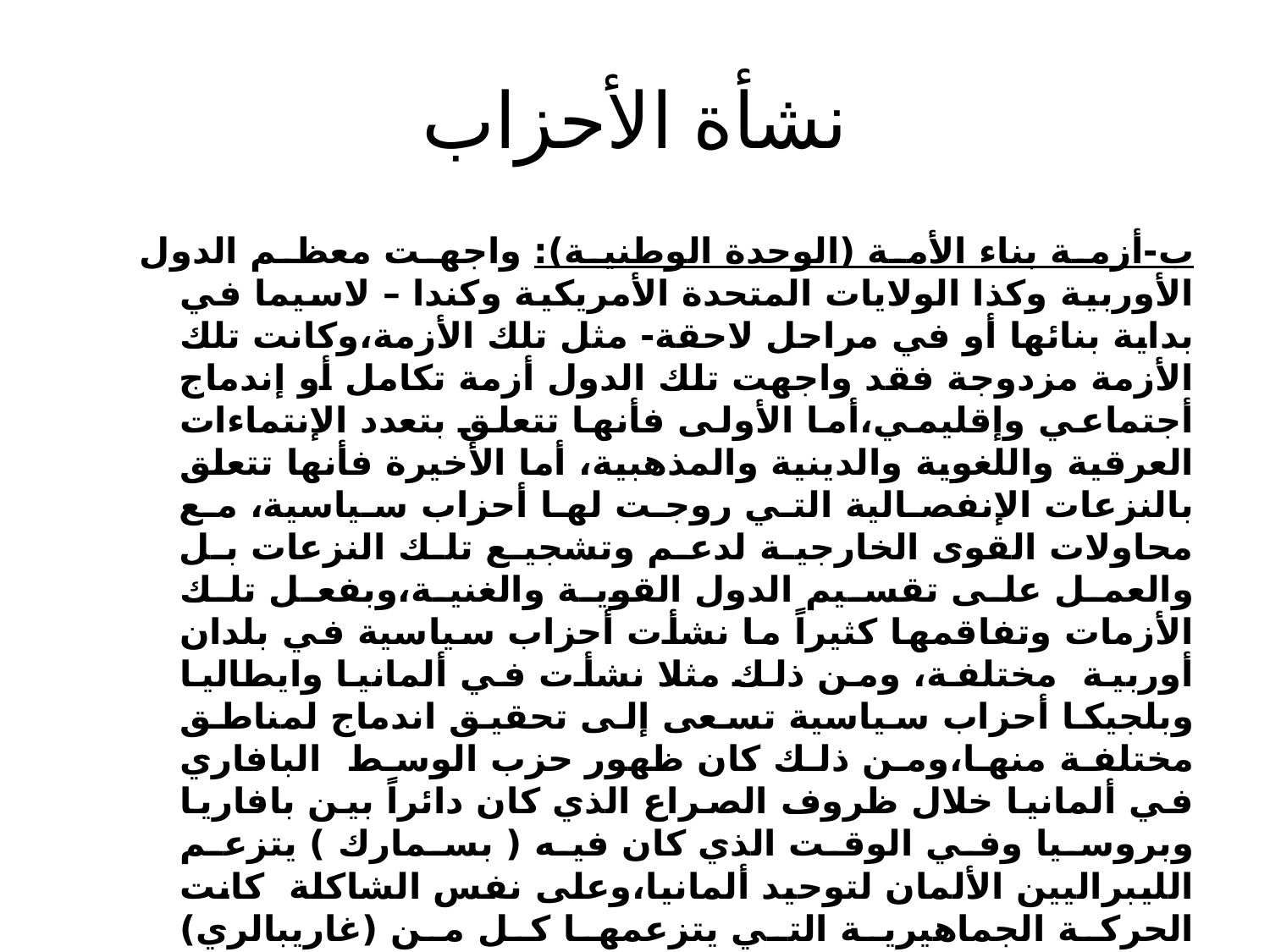

# نشأة الأحزاب
ب-أزمة بناء الأمة (الوحدة الوطنية): واجهت معظم الدول الأوربية وكذا الولايات المتحدة الأمريكية وكندا – لاسيما في بداية بنائها أو في مراحل لاحقة- مثل تلك الأزمة،وكانت تلك الأزمة مزدوجة فقد واجهت تلك الدول أزمة تكامل أو إندماج أجتماعي وإقليمي،أما الأولى فأنها تتعلق بتعدد الإنتماءات العرقية واللغوية والدينية والمذهبية، أما الأخيرة فأنها تتعلق بالنزعات الإنفصالية التي روجت لها أحزاب سياسية، مع محاولات القوى الخارجية لدعم وتشجيع تلك النزعات بل والعمل على تقسيم الدول القوية والغنية،وبفعل تلك الأزمات وتفاقمها كثيراً ما نشأت أحزاب سياسية في بلدان أوربية  مختلفة، ومن ذلك مثلا نشأت في ألمانيا وايطاليا وبلجيكا أحزاب سياسية تسعى إلى تحقيق اندماج لمناطق مختلفة منها،ومن ذلك كان ظهور حزب الوسط  البافاري في ألمانيا خلال ظروف الصراع الذي كان دائراً بين بافاريا وبروسيا وفي الوقت الذي كان فيه ( بسمارك ) يتزعم الليبراليين الألمان لتوحيد ألمانيا،وعلى نفس الشاكلة  كانت الحركة الجماهيرية التي يتزعمها كل من (غاريبالري) و(مازيني) والجماعات الليبرالية في ايطاليا تسعى إلى تحقيق الوحدة الوطنية الايطالية،كما ظهرت أحزاب سياسية في بلجيكا بفعل الصراع بين السكان الفلامان والسكان الفالون،وفي الوقت الذي نشأت الأحزاب الفرنسية  الانفصالية في كندا ()،نشأت أحزاب وطنية لمواجهة تلك النزعة والعمل على ترسيخ الوحدة الوطنية.